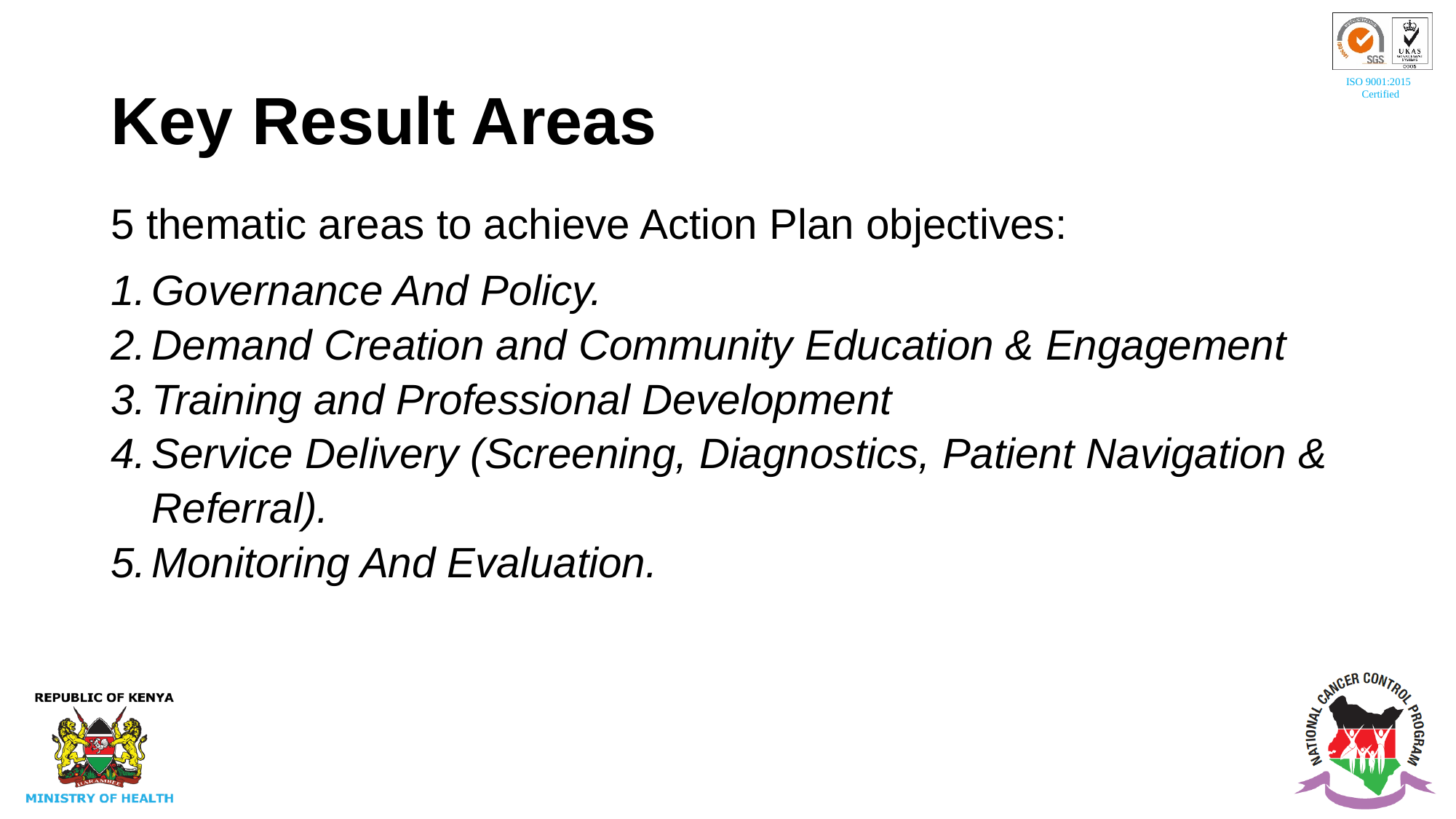

# Key Result Areas
5 thematic areas to achieve Action Plan objectives:
Governance And Policy.
Demand Creation and Community Education & Engagement
Training and Professional Development
Service Delivery (Screening, Diagnostics, Patient Navigation &  Referral).
Monitoring And Evaluation.